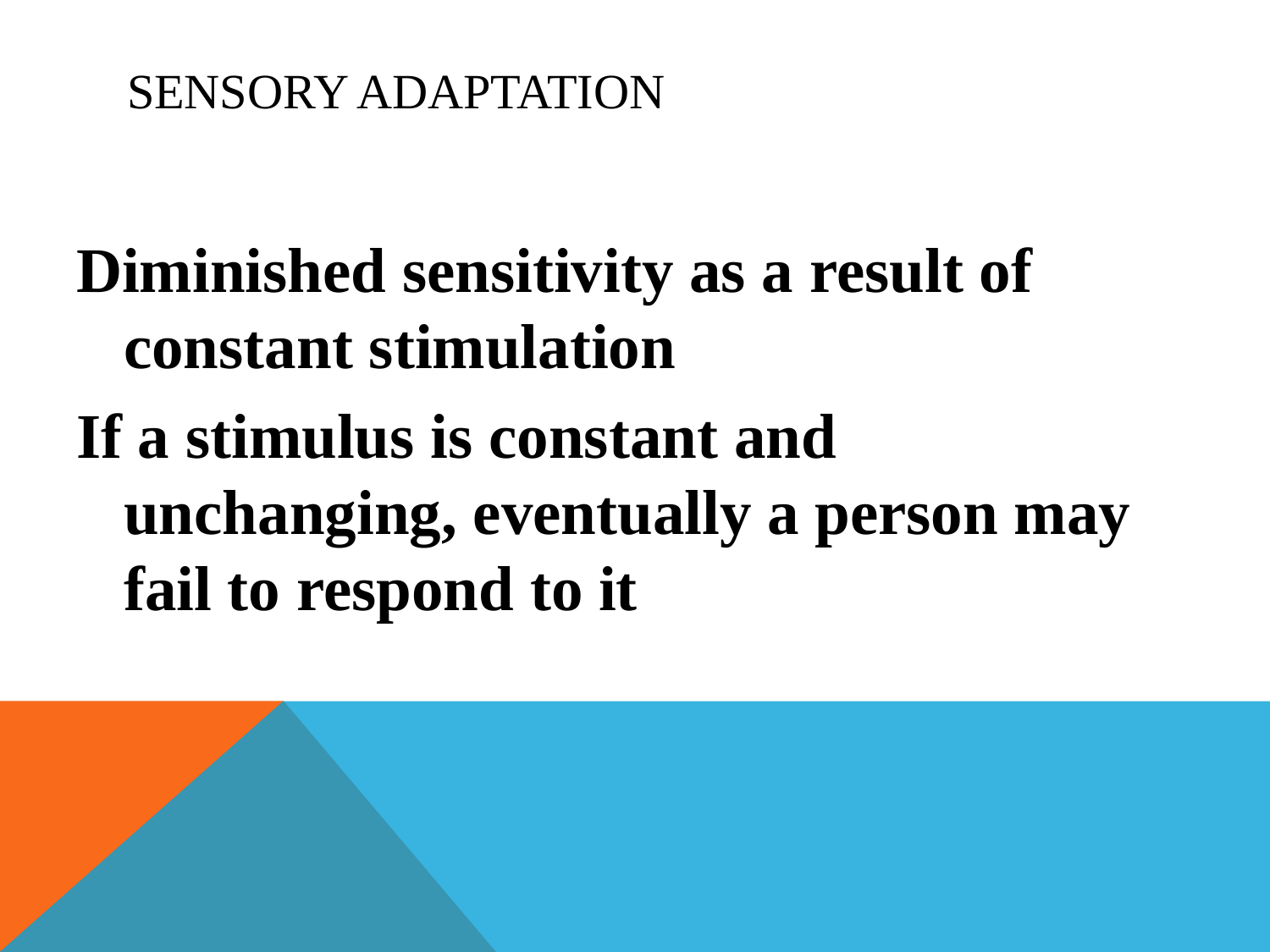

# Sensory Adaptation
Diminished sensitivity as a result of constant stimulation
If a stimulus is constant and unchanging, eventually a person may fail to respond to it